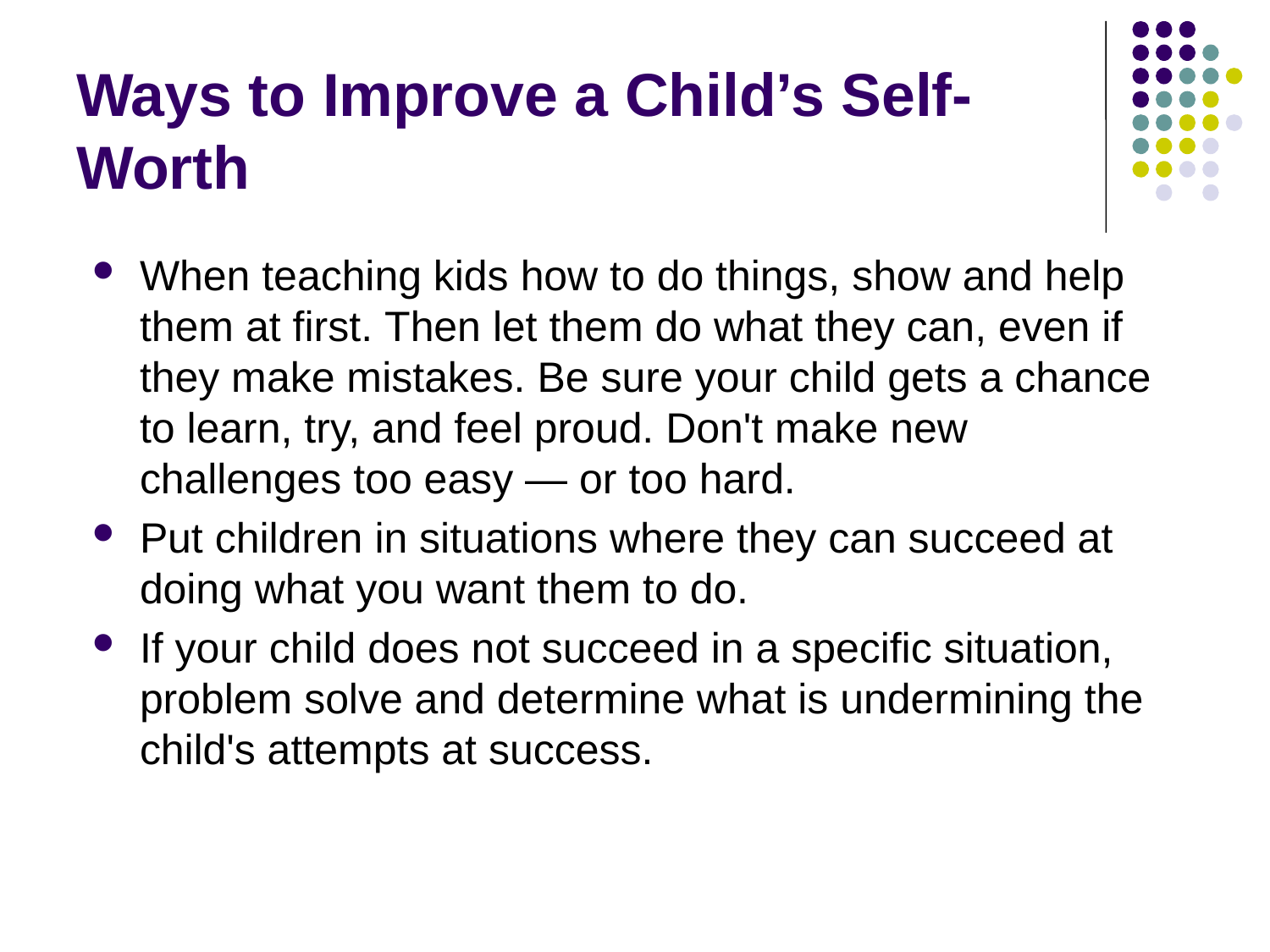

# Ways to Improve a Child’s Self-Worth
When teaching kids how to do things, show and help them at first. Then let them do what they can, even if they make mistakes. Be sure your child gets a chance to learn, try, and feel proud. Don't make new challenges too easy — or too hard.
Put children in situations where they can succeed at doing what you want them to do.
If your child does not succeed in a specific situation, problem solve and determine what is undermining the child's attempts at success.